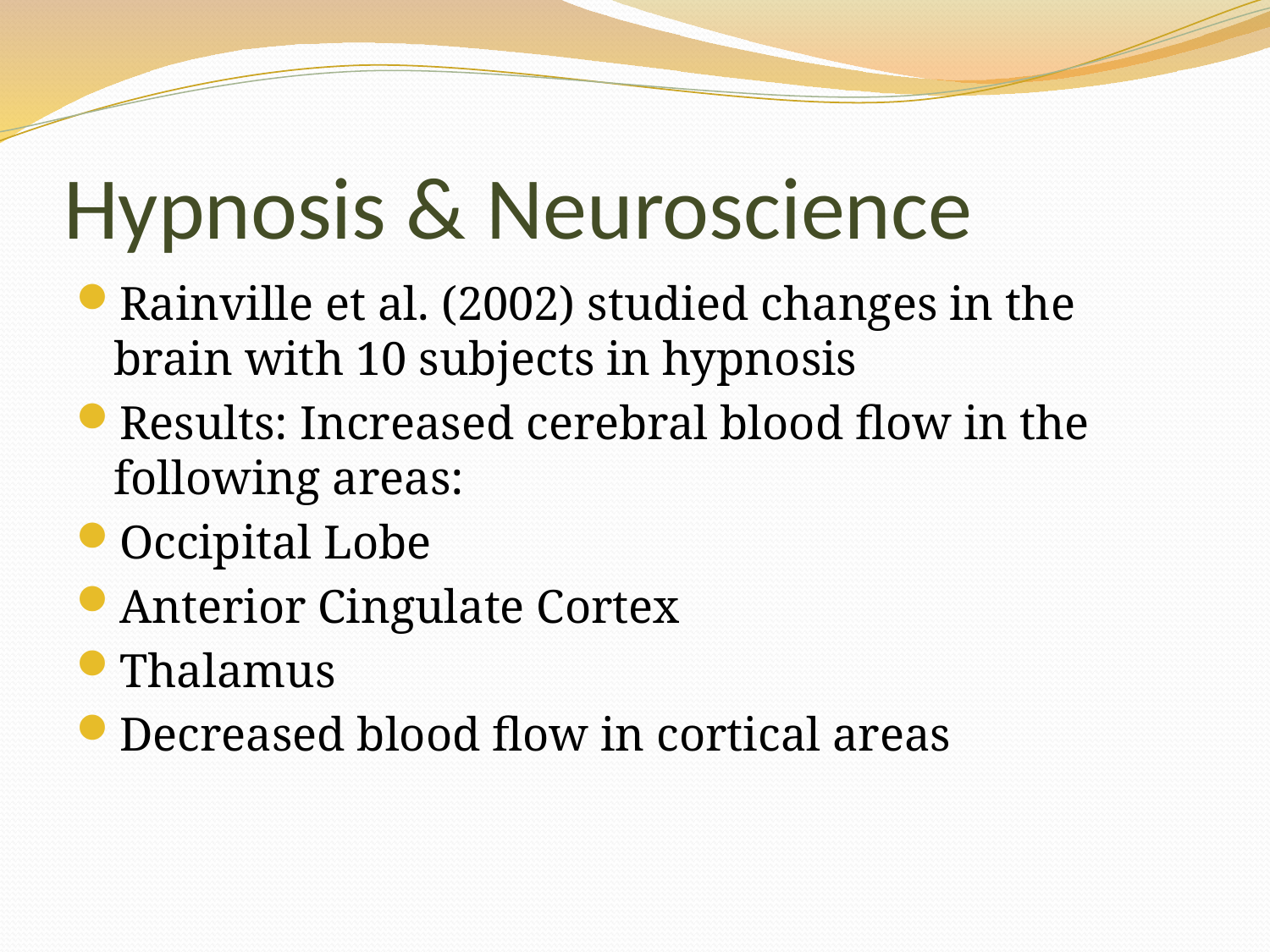

# Hypnosis & Neuroscience
Rainville et al. (2002) studied changes in the brain with 10 subjects in hypnosis
Results: Increased cerebral blood flow in the following areas:
Occipital Lobe
Anterior Cingulate Cortex
Thalamus
Decreased blood flow in cortical areas